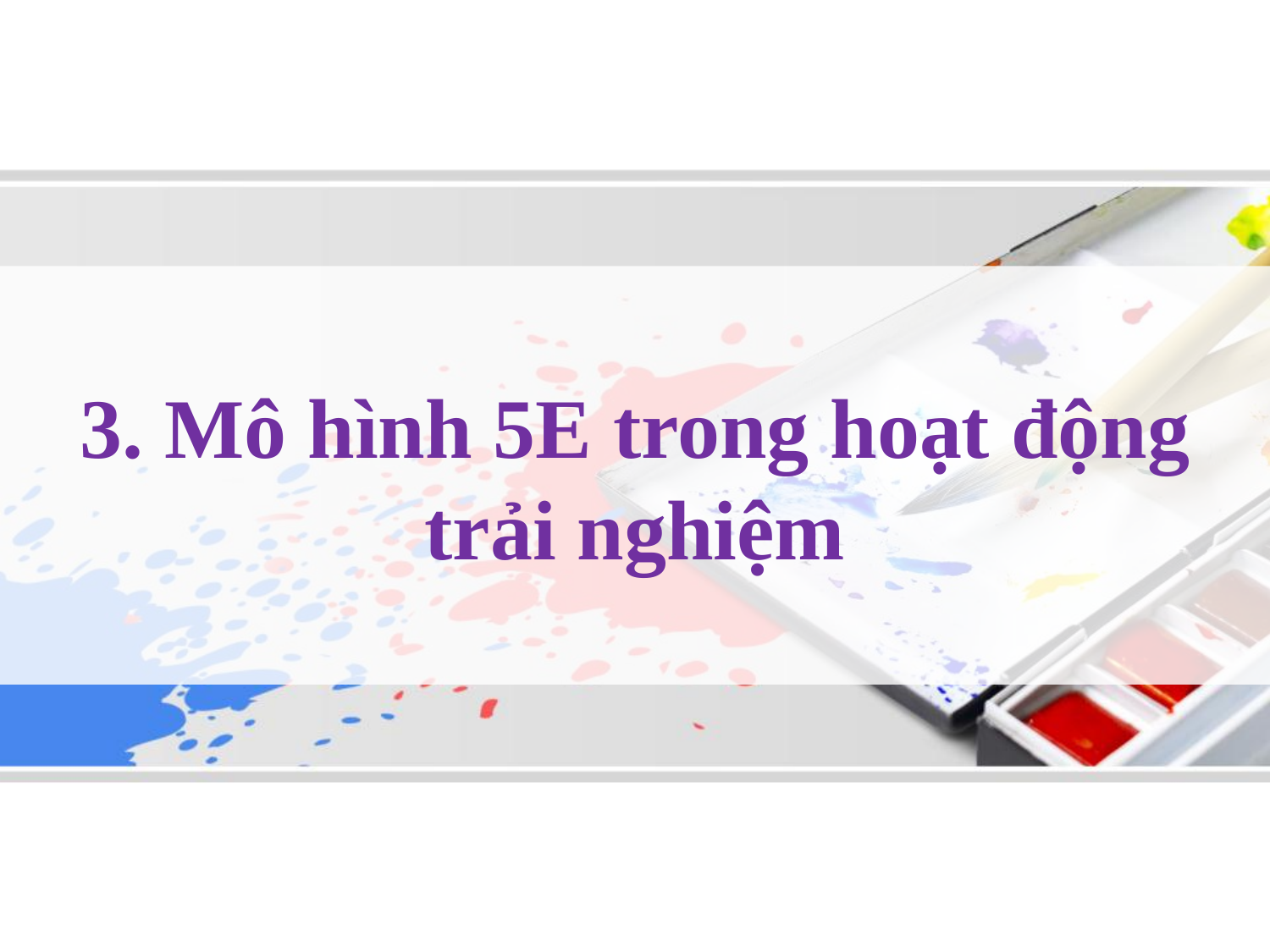

3. Mô hình 5E trong hoạt động trải nghiệm